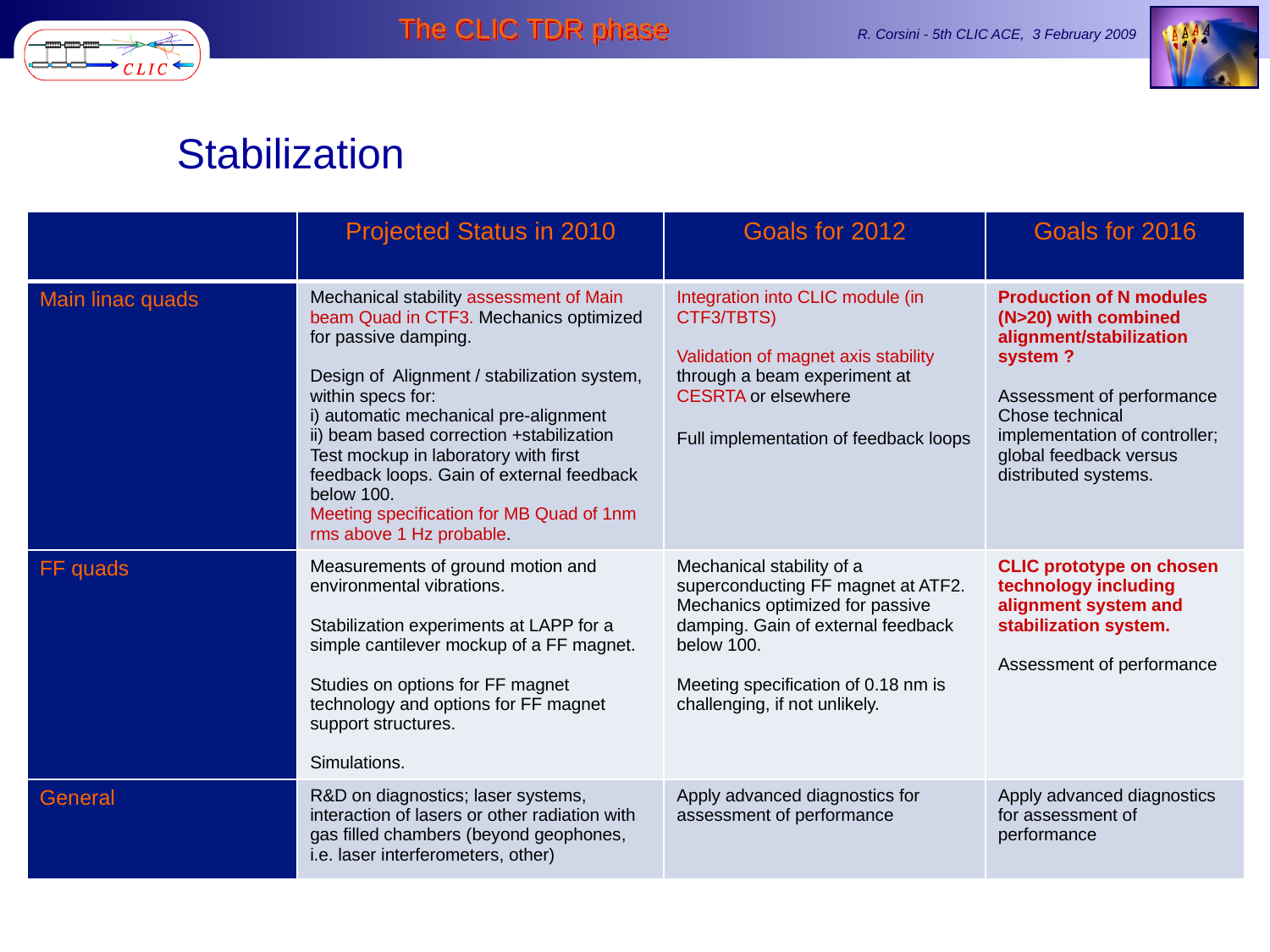

Stabilization
|  | Projected Status in 2010 | Goals for 2012 | Goals for 2016 |
| --- | --- | --- | --- |
| Main linac quads | Mechanical stability assessment of Main beam Quad in CTF3. Mechanics optimized for passive damping. Design of Alignment / stabilization system, within specs for: i) automatic mechanical pre-alignment ii) beam based correction +stabilization Test mockup in laboratory with first feedback loops. Gain of external feedback below 100. Meeting specification for MB Quad of 1nm rms above 1 Hz probable. | Integration into CLIC module (in CTF3/TBTS) Validation of magnet axis stability through a beam experiment at CESRTA or elsewhere Full implementation of feedback loops | Production of N modules (N>20) with combined alignment/stabilization system ? Assessment of performance Chose technical implementation of controller; global feedback versus distributed systems. |
| FF quads | Measurements of ground motion and environmental vibrations. Stabilization experiments at LAPP for a simple cantilever mockup of a FF magnet. Studies on options for FF magnet technology and options for FF magnet support structures. Simulations. | Mechanical stability of a superconducting FF magnet at ATF2. Mechanics optimized for passive damping. Gain of external feedback below 100. Meeting specification of 0.18 nm is challenging, if not unlikely. | CLIC prototype on chosen technology including alignment system and stabilization system. Assessment of performance |
| General | R&D on diagnostics; laser systems, interaction of lasers or other radiation with gas filled chambers (beyond geophones, i.e. laser interferometers, other) | Apply advanced diagnostics for assessment of performance | Apply advanced diagnostics for assessment of performance |